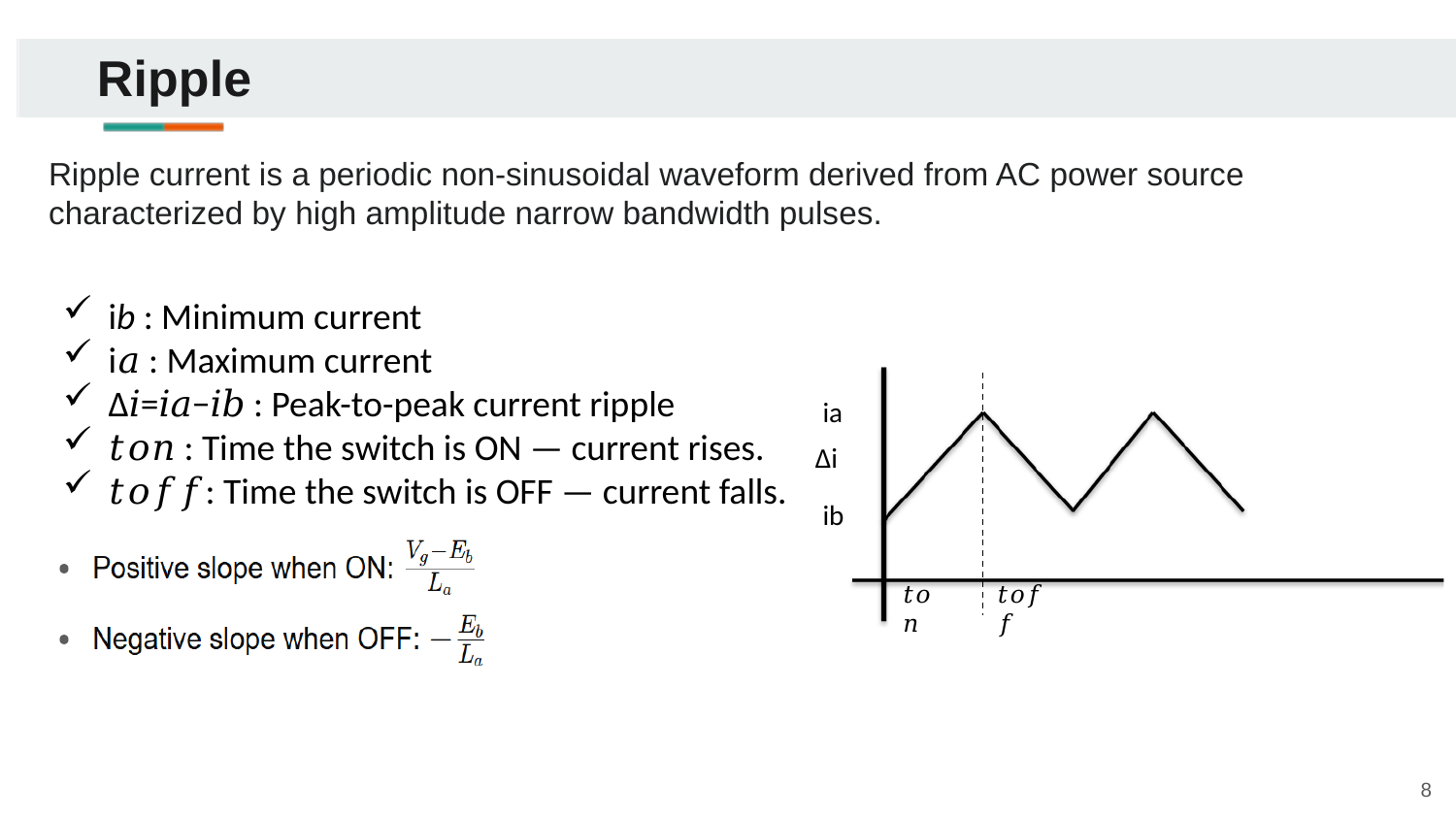

Ripple

Ripple current is a periodic non-sinusoidal waveform derived from AC power source characterized by high amplitude narrow bandwidth pulses.
ib​ : Minimum current
i𝑎 : Maximum current
Δ𝑖=𝑖𝑎−𝑖𝑏 : Peak-to-peak current ripple
𝑡𝑜𝑛​ : Time the switch is ON — current rises.
𝑡𝑜𝑓𝑓: Time the switch is OFF — current falls.

ia
Δi
ib

𝑡𝑜𝑛
𝑡𝑜𝑓𝑓
8